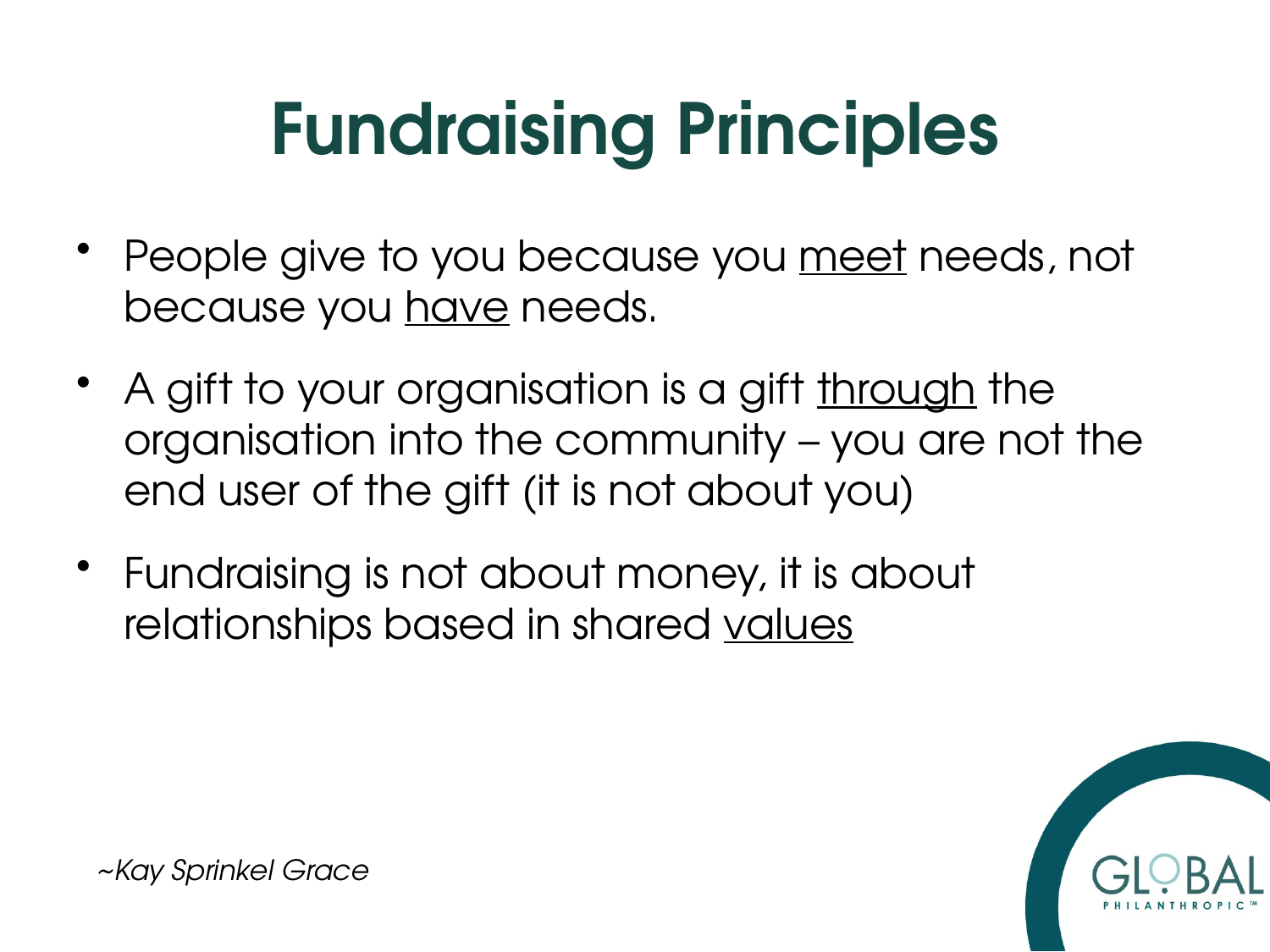

# Fundraising Principles
People give to you because you meet needs, not because you have needs.
A gift to your organisation is a gift through the organisation into the community – you are not the end user of the gift (it is not about you)
Fundraising is not about money, it is about relationships based in shared values
~Kay Sprinkel Grace~